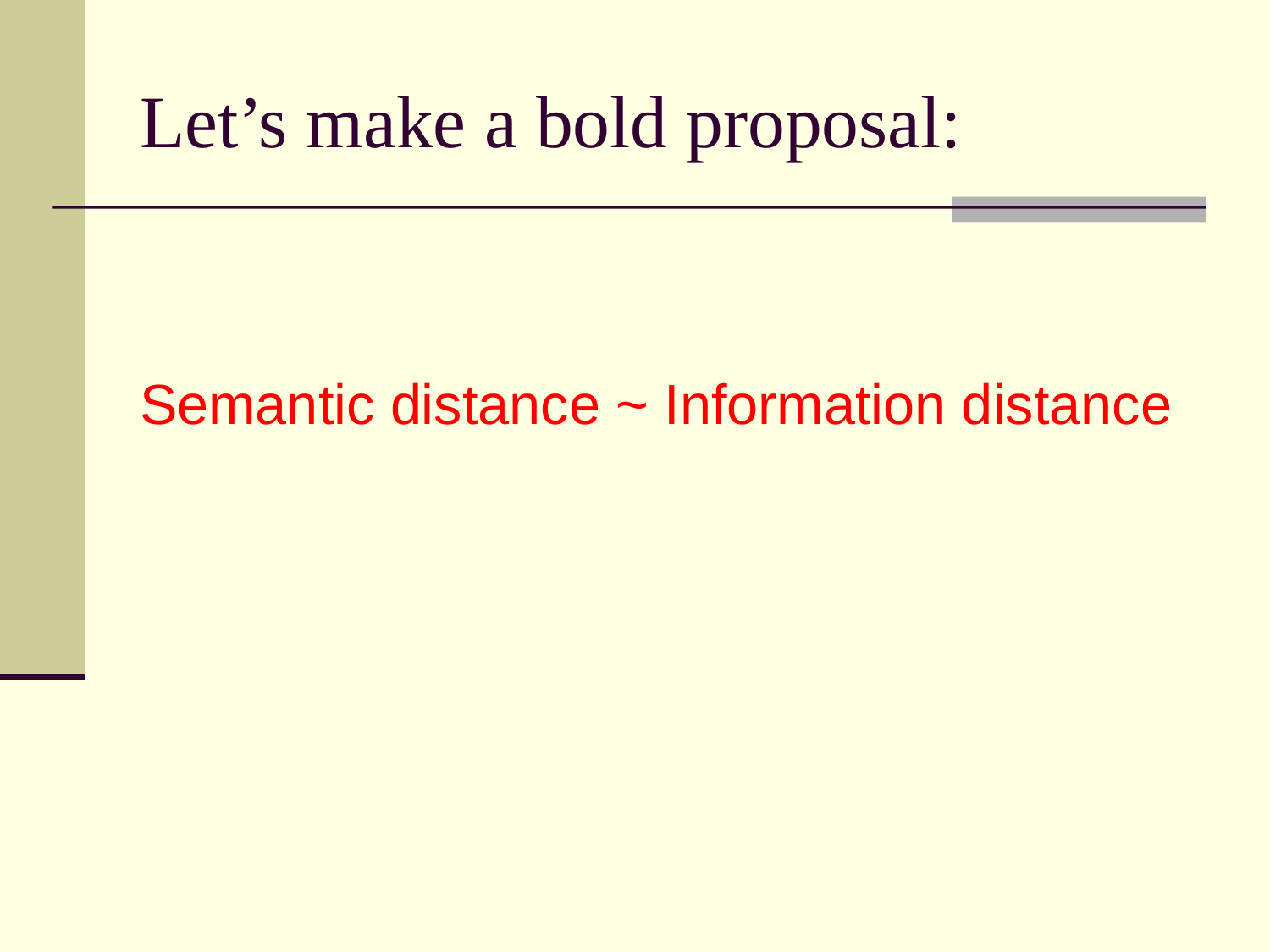

# Let’s make a bold proposal:

Semantic distance ~ Information distance